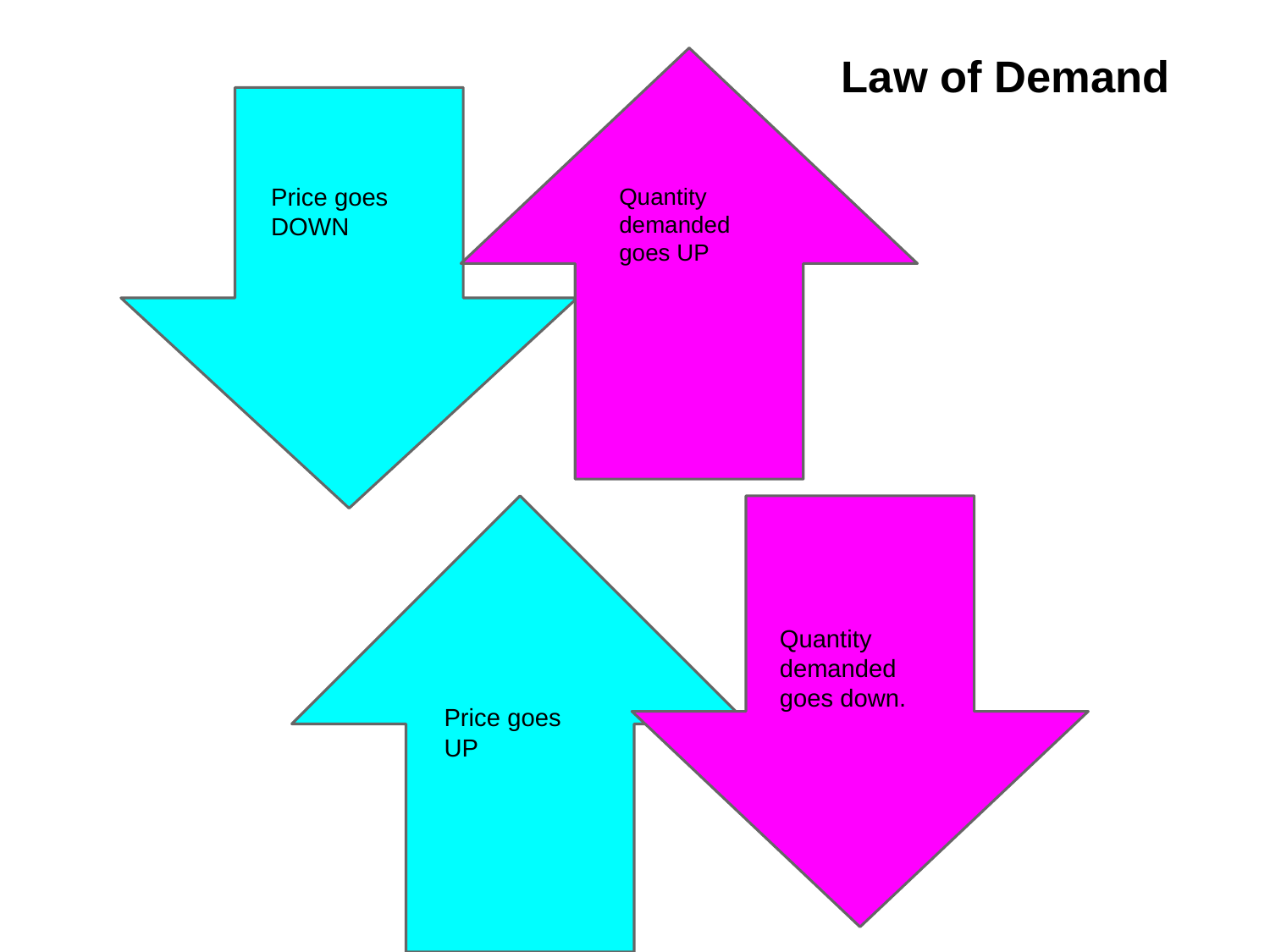

Law of Demand

Price goes
DOWN
Quantity demanded goes UP

Quantity demanded goes down.
Price goes
UP